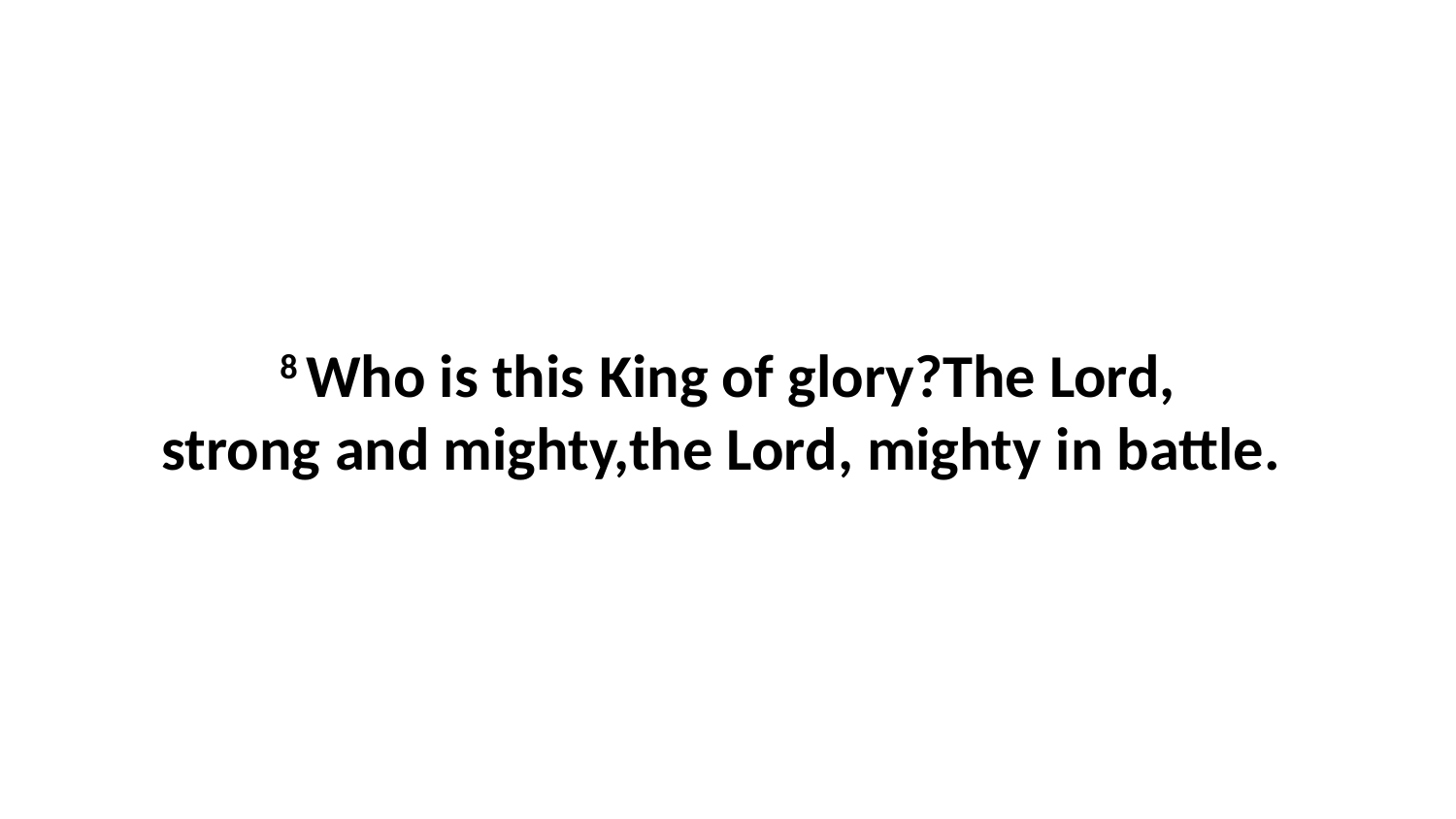

8 Who is this King of glory?The Lord, strong and mighty,the Lord, mighty in battle.